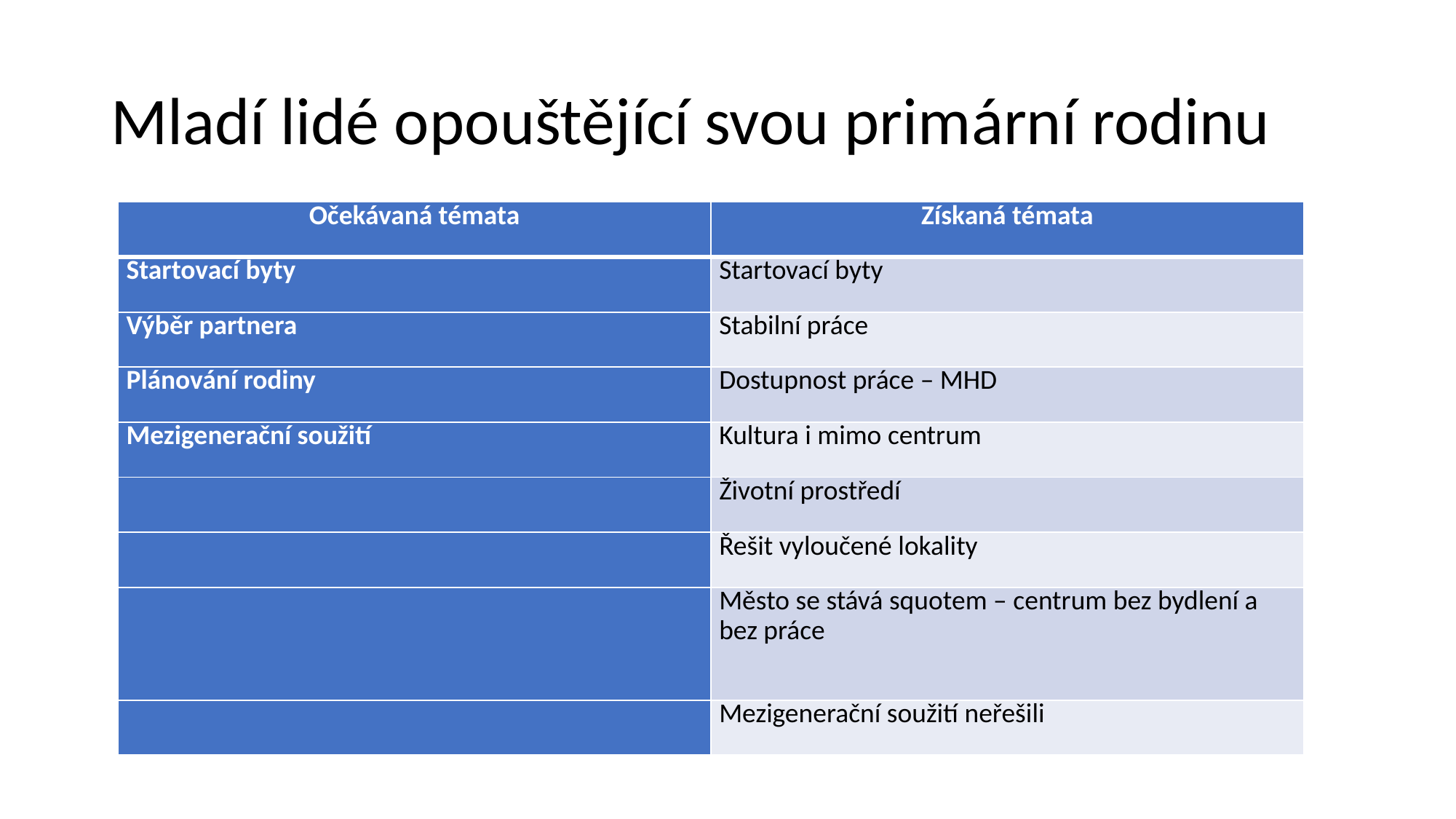

# Mladí lidé opouštějící svou primární rodinu
| Očekávaná témata | Získaná témata |
| --- | --- |
| Startovací byty | Startovací byty |
| Výběr partnera | Stabilní práce |
| Plánování rodiny | Dostupnost práce – MHD |
| Mezigenerační soužití | Kultura i mimo centrum |
|  | Životní prostředí |
|  | Řešit vyloučené lokality |
|  | Město se stává squotem – centrum bez bydlení a bez práce |
|  | Mezigenerační soužití neřešili |